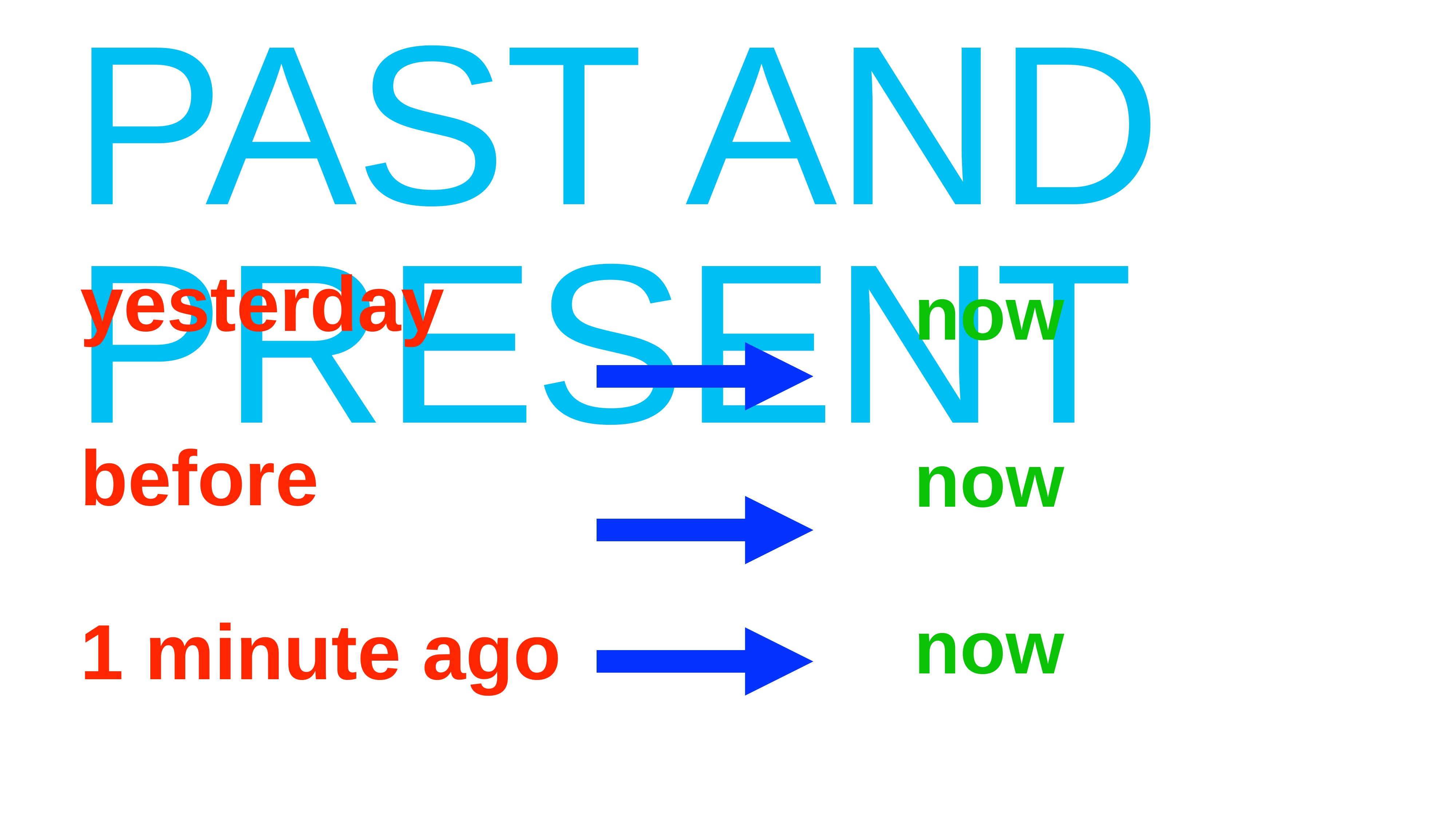

# past and present
yesterday

before

1 minute ago
now

now

now